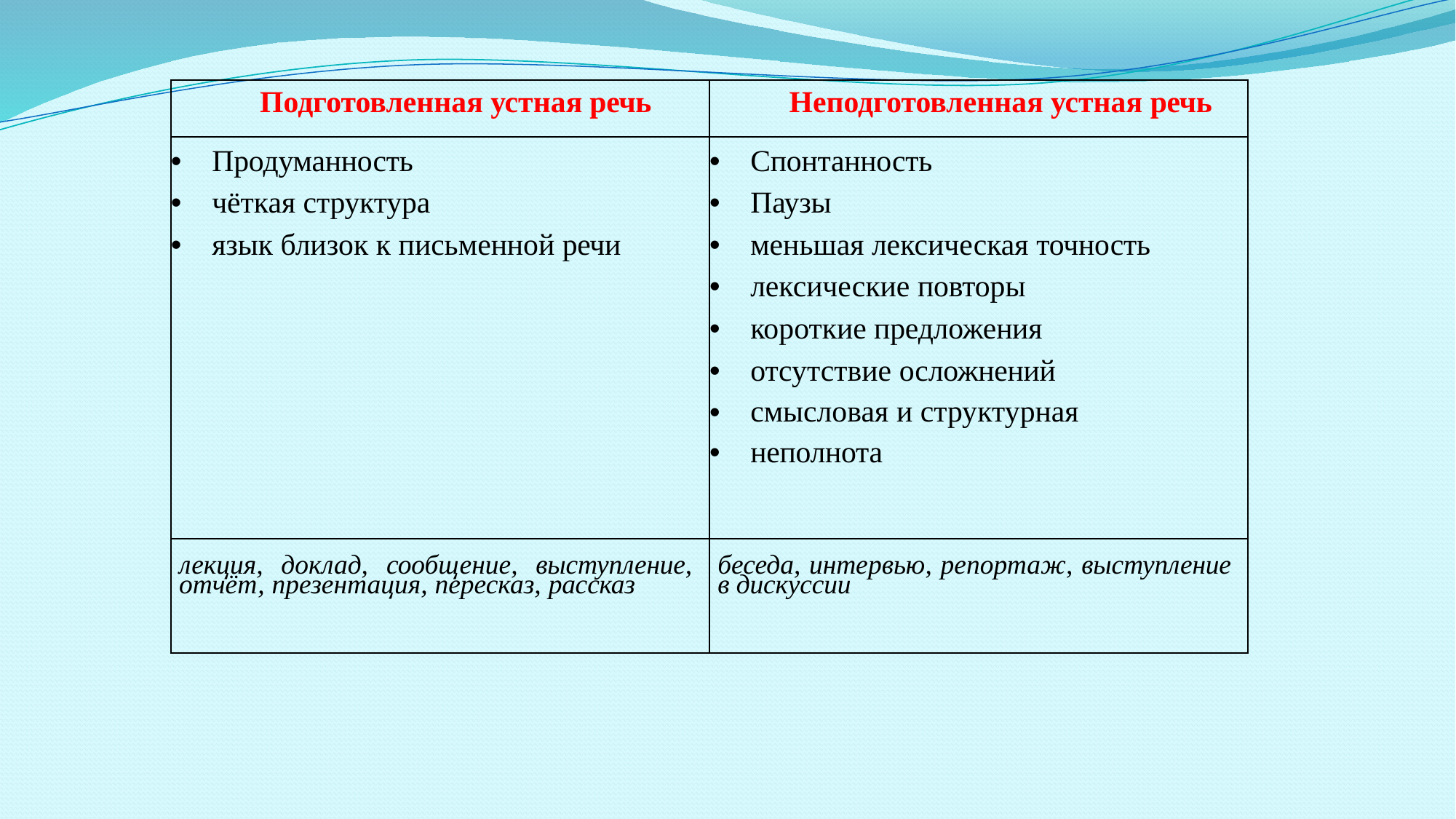

| Подготовленная устная речь | Неподготовленная устная речь |
| --- | --- |
| Продуманность чёткая структура язык близок к письменной речи | Спонтанность Паузы меньшая лексическая точность лексические повторы короткие предложения отсутствие осложнений смысловая и структурная неполнота |
| лекция, доклад, сообщение, выступление, отчёт, презентация, пересказ, рассказ | беседа, интервью, репортаж, выступление в дискуссии |